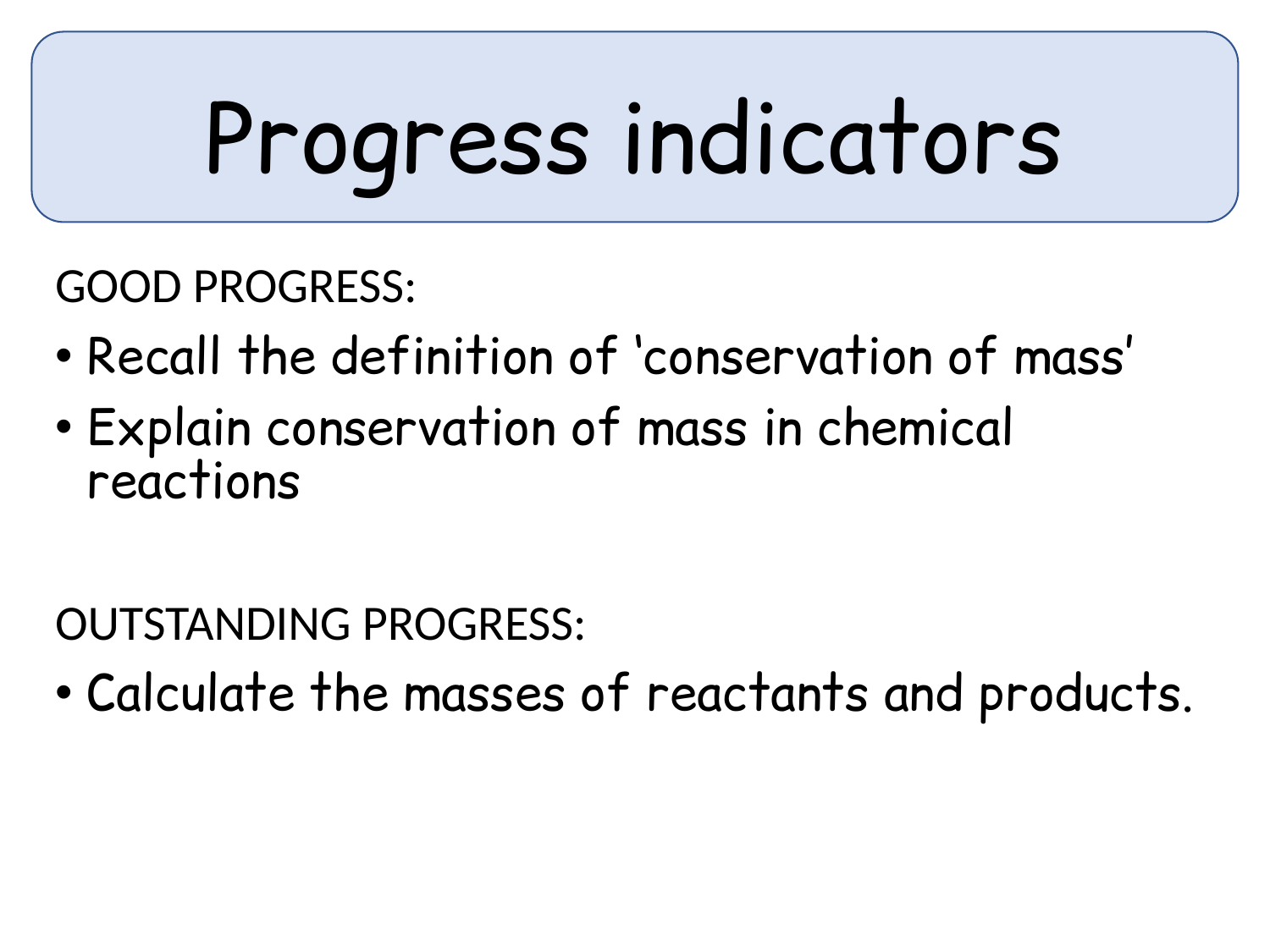

Progress indicators
GOOD PROGRESS:
Recall the definition of ‘conservation of mass’
Explain conservation of mass in chemical reactions

OUTSTANDING PROGRESS:
Calculate the masses of reactants and products.